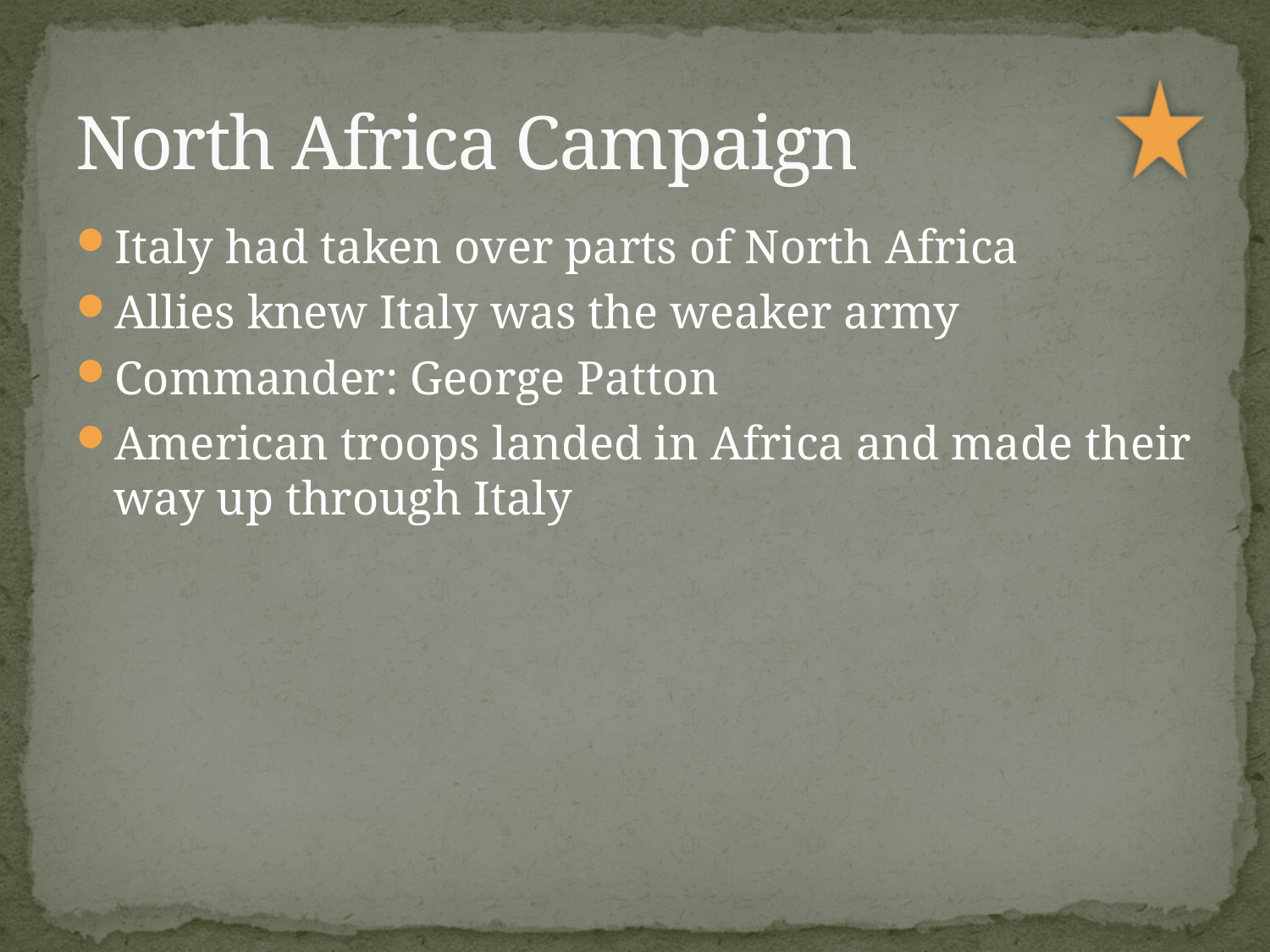

# North Africa Campaign

Italy had taken over parts of North Africa
Allies knew Italy was the weaker army
Commander: George Patton
American troops landed in Africa and made their way up through Italy